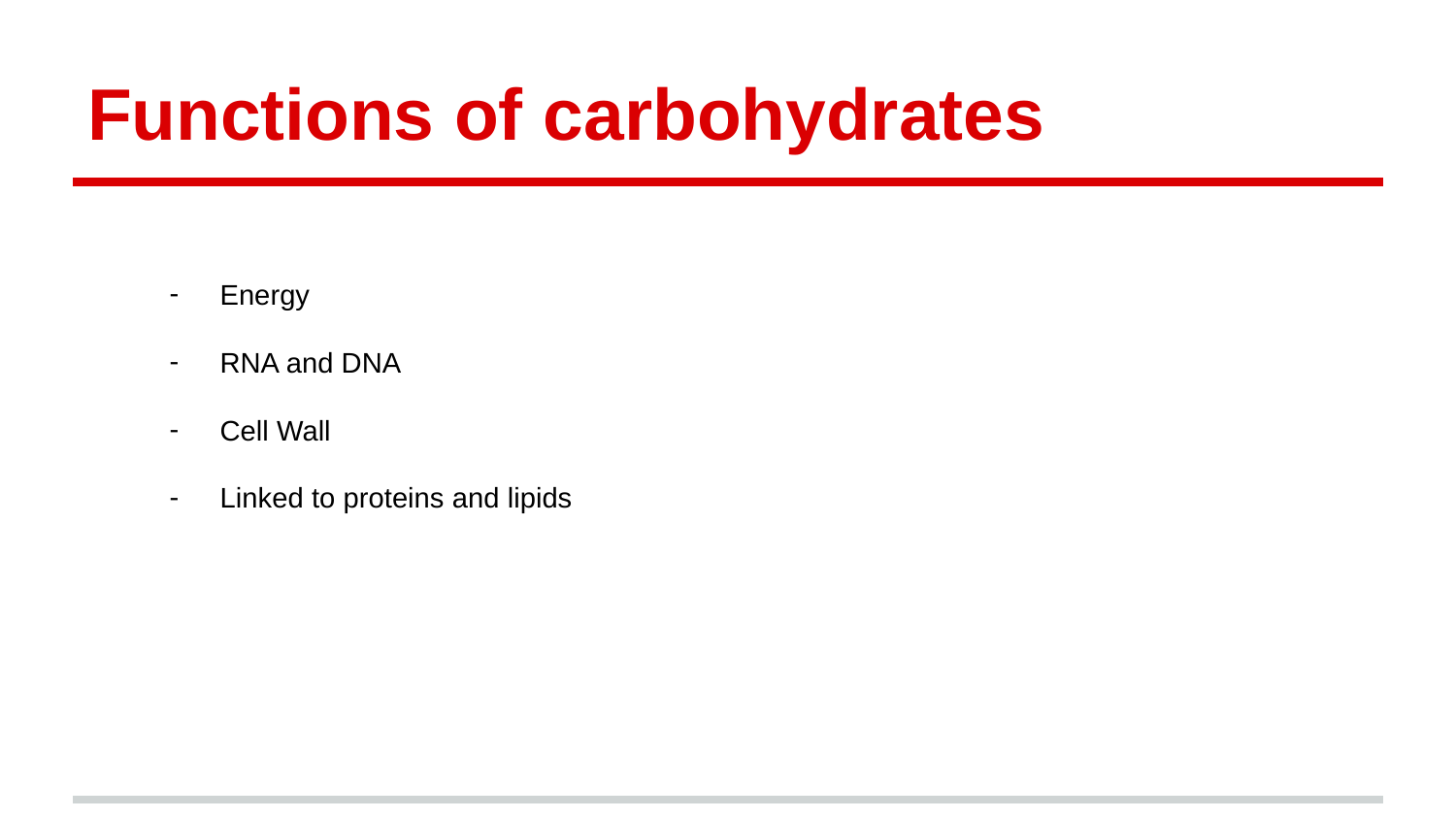

# Functions of carbohydrates
Energy

RNA and DNA

Cell Wall

Linked to proteins and lipids